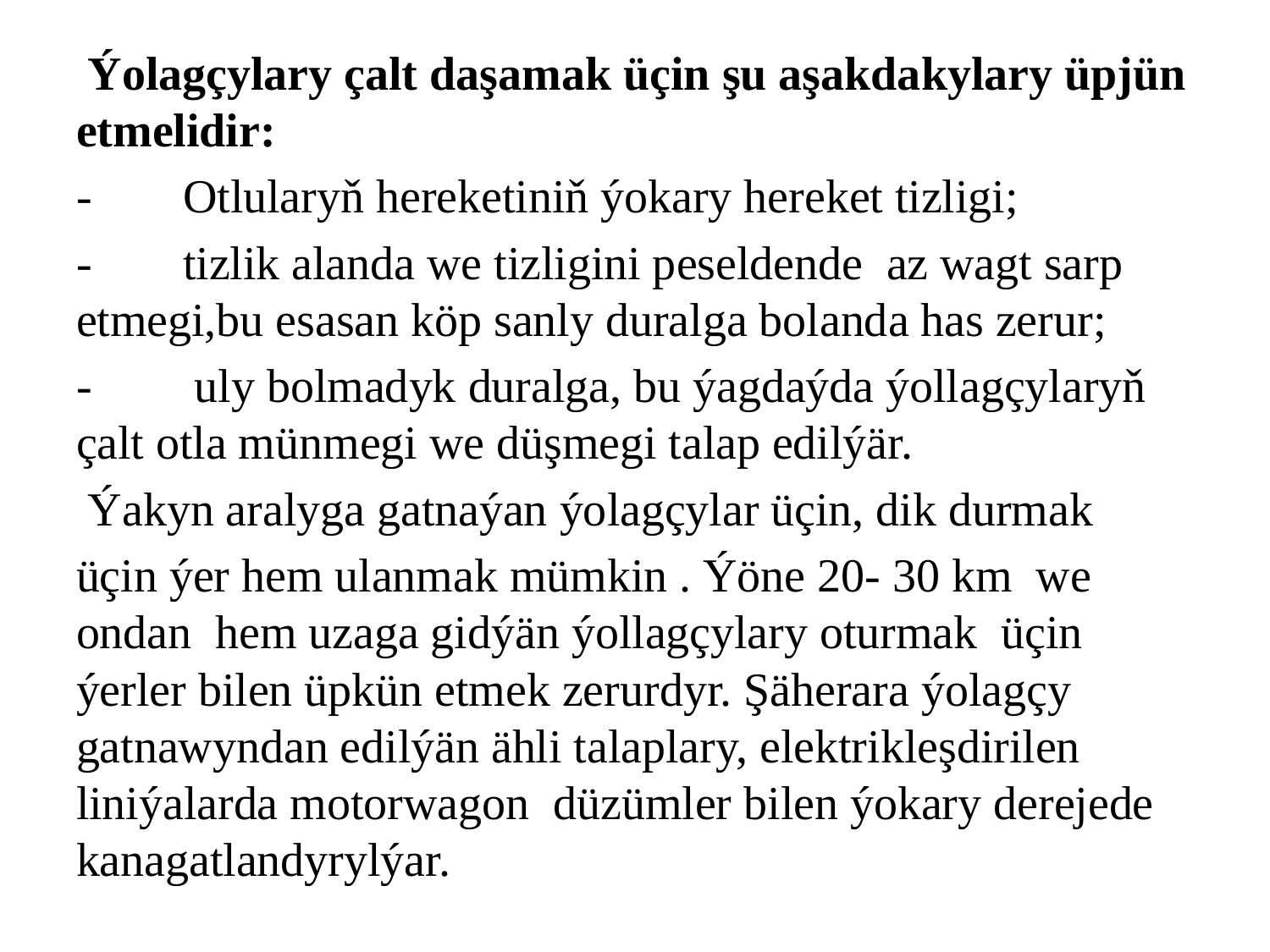

Ýolagçylary çalt daşamak üçin şu aşakdakylary üpjün etmelidir:
-	Otlularyň hereketiniň ýokary hereket tizligi;
-	tizlik alanda we tizligini peseldende  az wagt sarp etmegi,bu esasan köp sanly duralga bolanda has zerur;
-	 uly bolmadyk duralga, bu ýagdaýda ýollagçylaryň çalt otla münmegi we düşmegi talap edilýär.
 Ýakyn aralyga gatnaýan ýolagçylar üçin, dik durmak
üçin ýer hem ulanmak mümkin . Ýöne 20- 30 km  we ondan  hem uzaga gidýän ýollagçylary oturmak  üçin ýerler bilen üpkün etmek zerurdyr. Şäherara ýolagçy gatnawyndan edilýän ähli talaplary, elektrikleşdirilen  liniýalarda motorwagon  düzümler bilen ýokary derejede kanagatlandyrylýar.